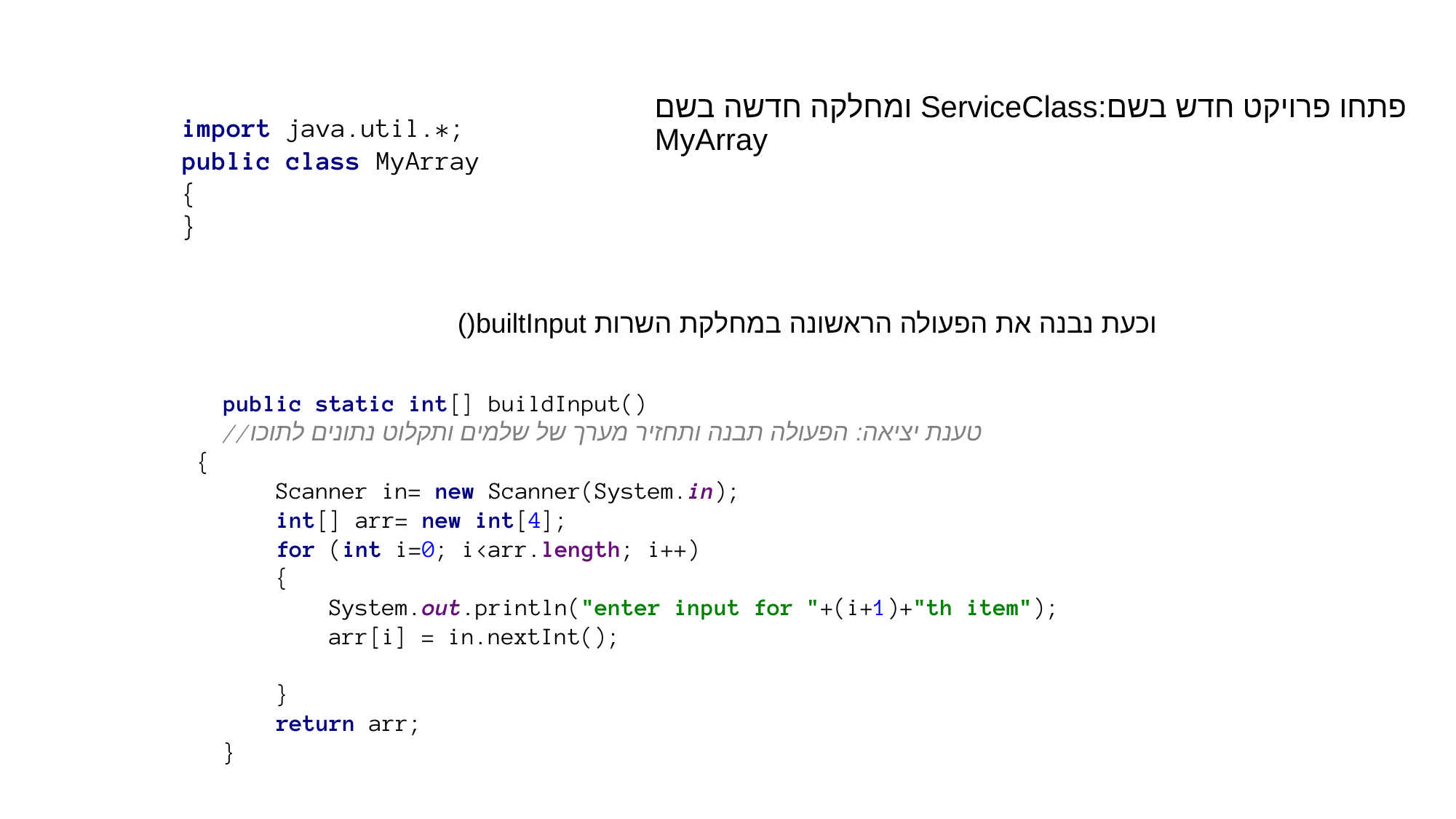

פרטו בשקופית זו את נושאי הלימוד של השיעור
# פתחו פרויקט חדש בשם:ServiceClass ומחלקה חדשה בשם MyArray
import java.util.*;
public class MyArray
{
}

וכעת נבנה את הפעולה הראשונה במחלקת השרות builtInput()
    public static int[] buildInput()
    //טענת יציאה: הפעולה תבנה ותחזיר מערך של שלמים ותקלוט נתונים לתוכו
    {
        Scanner in= new Scanner(System.in);
        int[] arr= new int[4];
        for (int i=0; i<arr.length; i++)
        {
            System.out.println("enter input for "+(i+1)+"th item");
            arr[i] = in.nextInt();
        }
        return arr;
    }